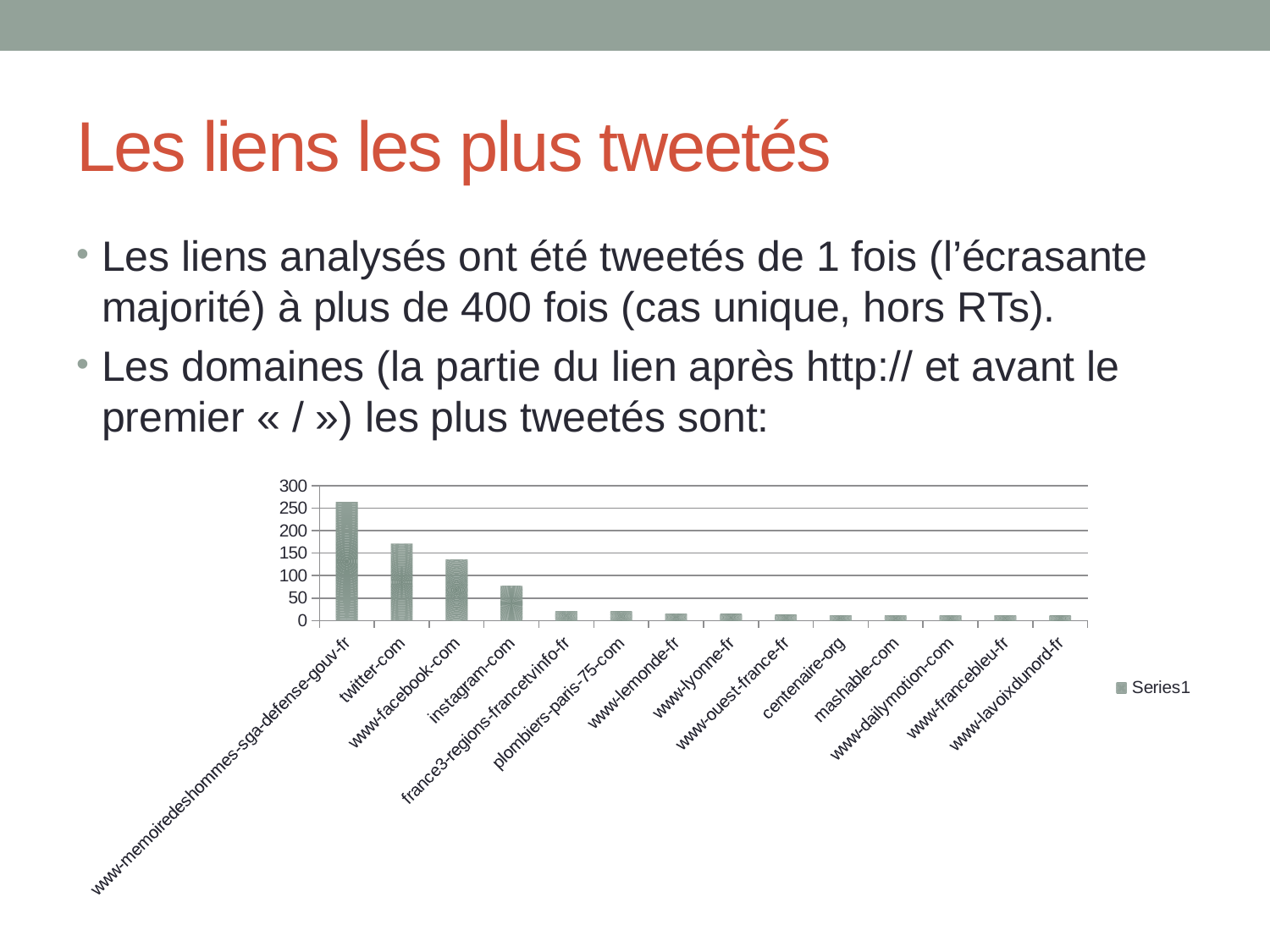

# Les liens les plus tweetés
Les liens analysés ont été tweetés de 1 fois (l’écrasante majorité) à plus de 400 fois (cas unique, hors RTs).
Les domaines (la partie du lien après http:// et avant le premier « / ») les plus tweetés sont:

### Chart

| Category |  |
|---|---|
| www-memoiredeshommes-sga-defense-gouv-fr | 264.0 |
| twitter-com | 171.0 |
| www-facebook-com | 136.0 |
| instagram-com | 77.0 |
| france3-regions-francetvinfo-fr | 21.0 |
| plombiers-paris-75-com | 20.0 |
| www-lemonde-fr | 15.0 |
| www-lyonne-fr | 14.0 |
| www-ouest-france-fr | 12.0 |
| centenaire-org | 11.0 |
| mashable-com | 11.0 |
| www-dailymotion-com | 11.0 |
| www-francebleu-fr | 11.0 |
| www-lavoixdunord-fr | 10.0 |